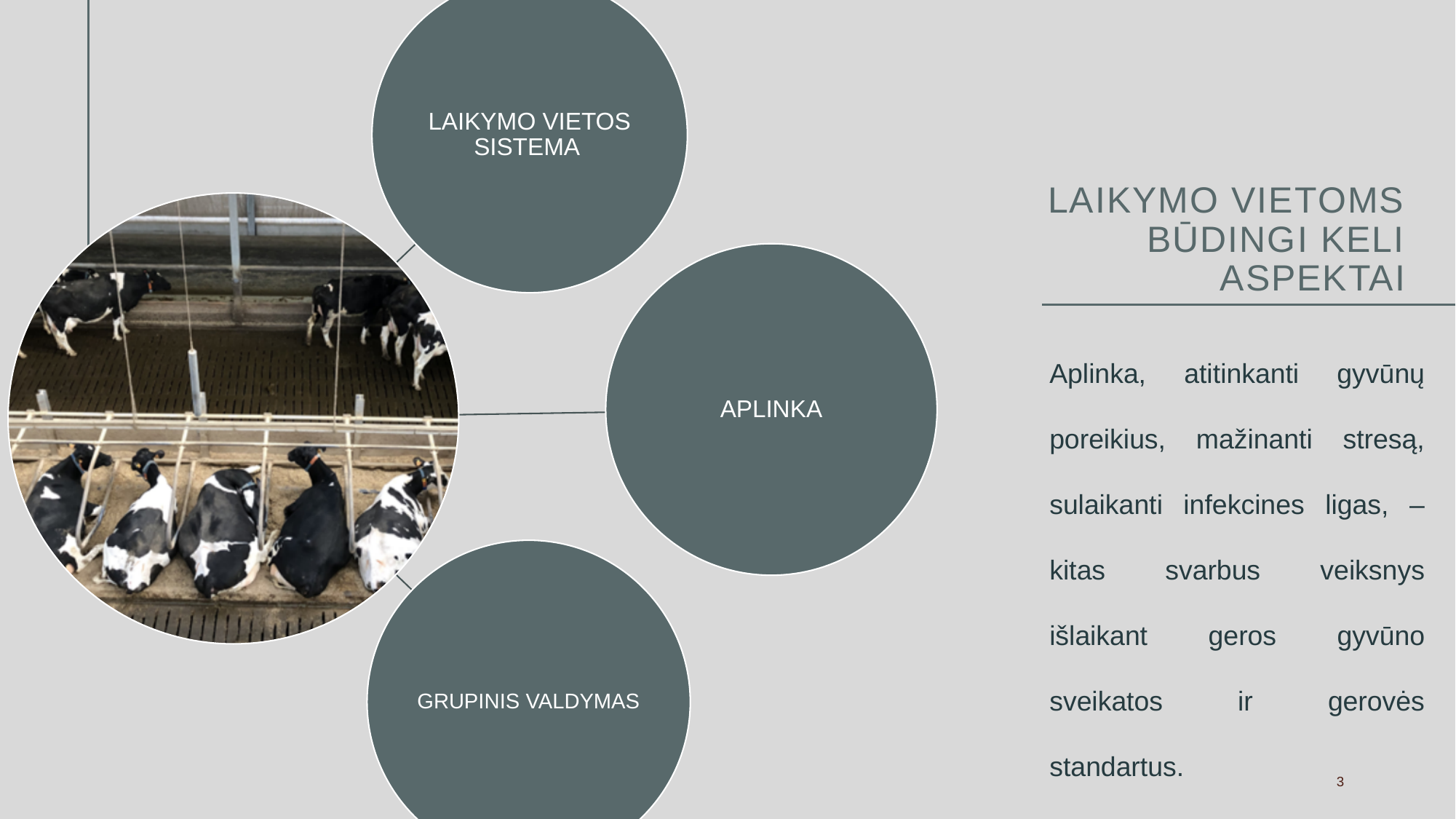

LAIKYMO VIETOS SISTEMA
APLINKA
GRUPINIS VALDYMAS
# LAIKYMO VIETOMS BŪDINGI KELI ASPEKTAI
Aplinka, atitinkanti gyvūnų poreikius, mažinanti stresą, sulaikanti infekcines ligas, – kitas svarbus veiksnys išlaikant geros gyvūno sveikatos ir gerovės standartus.
3